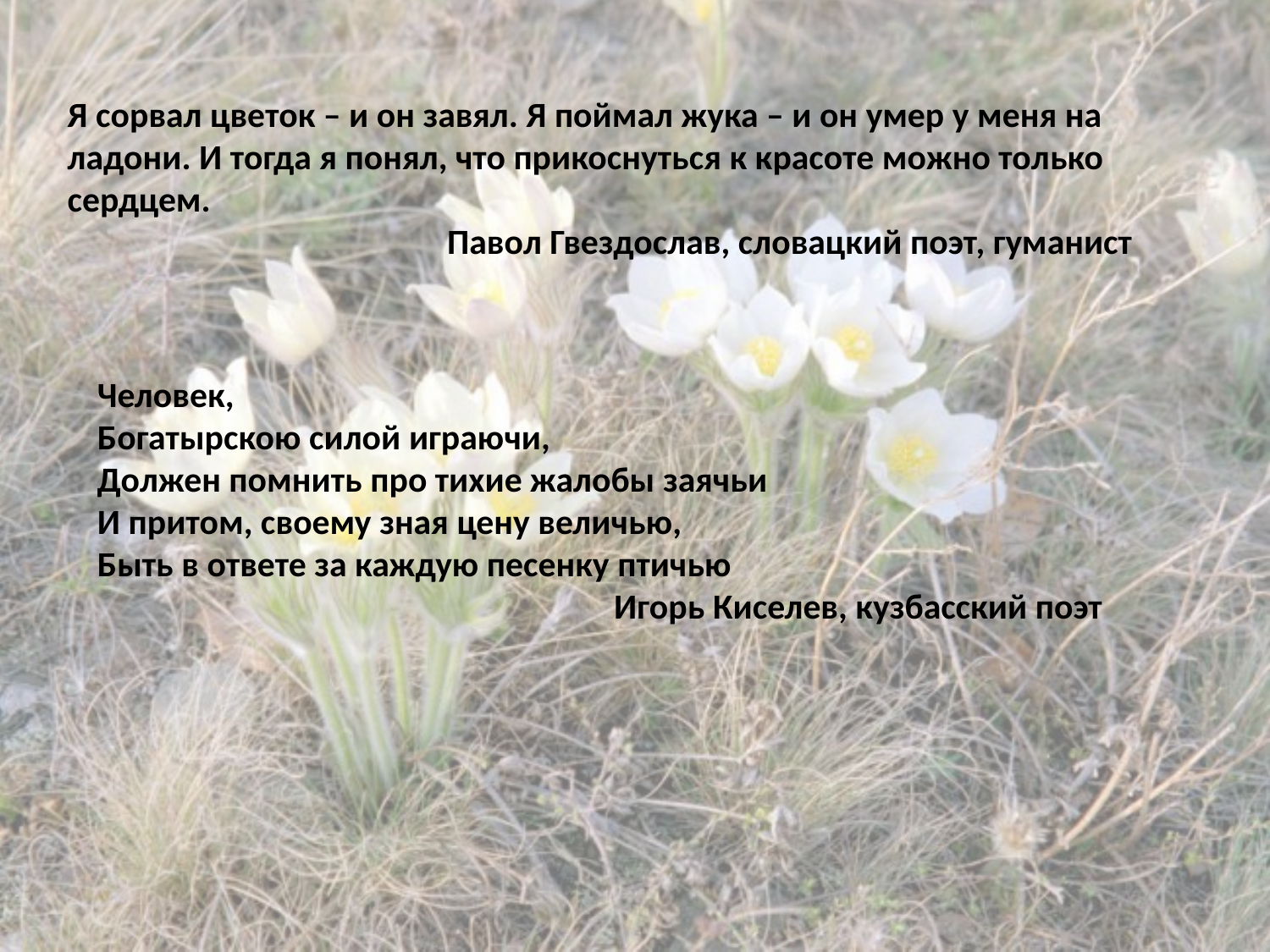

Я сорвал цветок – и он завял. Я поймал жука – и он умер у меня на ладони. И тогда я понял, что прикоснуться к красоте можно только сердцем.
Павол Гвездослав, словацкий поэт, гуманист
Человек,
Богатырскою силой играючи,
Должен помнить про тихие жалобы заячьи
И притом, своему зная цену величью,
Быть в ответе за каждую песенку птичью
Игорь Киселев, кузбасский поэт